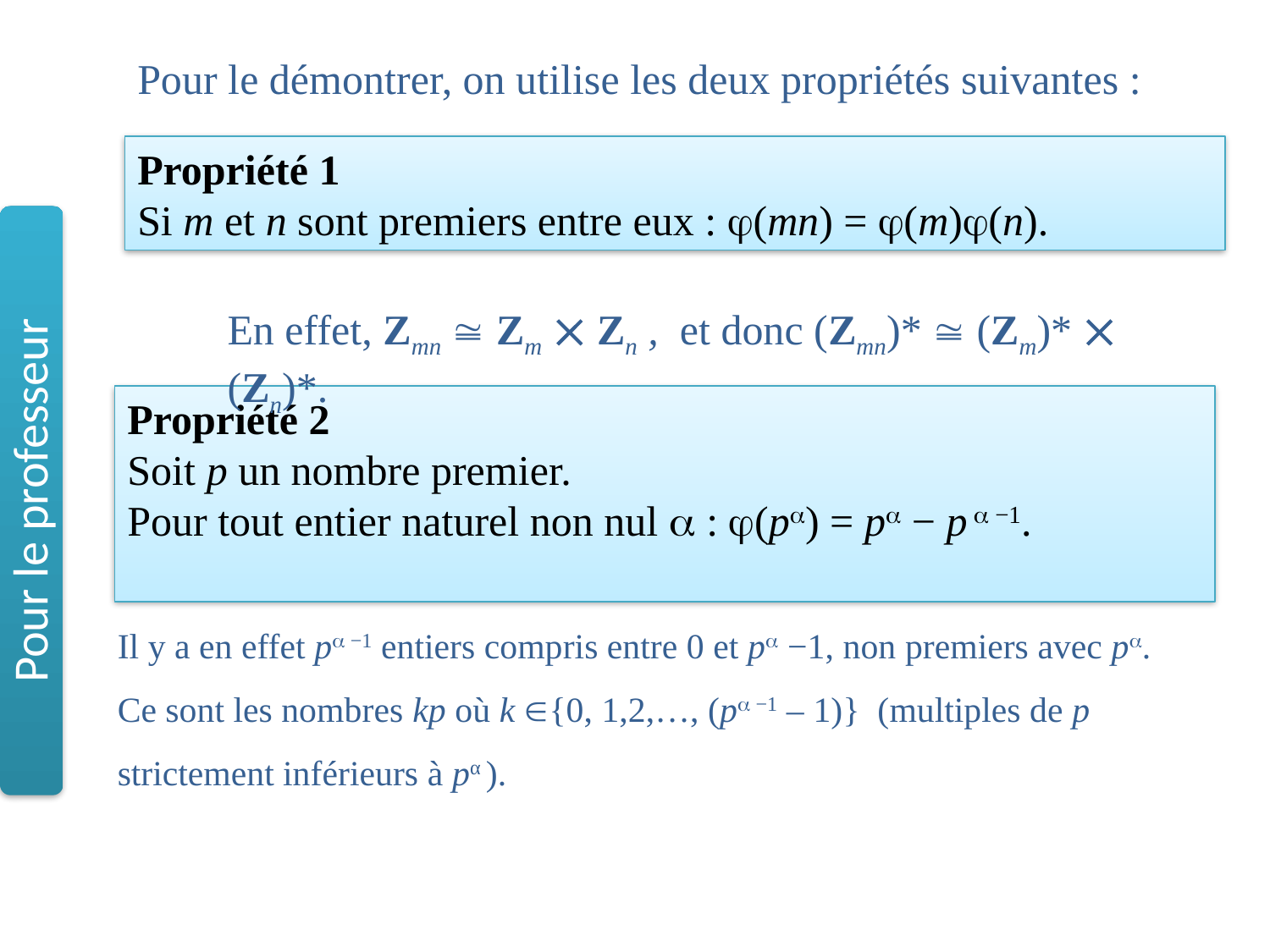

Pour le démontrer, on utilise les deux propriétés suivantes :
Propriété 1
Si m et n sont premiers entre eux : ϕ(mn) = ϕ(m)ϕ(n).

Pour le professeur
En effet, Zmn ≅ Zm × Zn ,  et donc (Zmn)* ≅ (Zm)* × (Zn)*.
Propriété 2
Soit p un nombre premier.
Pour tout entier naturel non nul α : ϕ(pα) = pα − p α −1.
Il y a en effet pα −1 entiers compris entre 0 et pα −1, non premiers avec pα.
Ce sont les nombres kp où k ∈{0, 1,2,…, (pα −1 – 1)}  (multiples de p strictement inférieurs à pα ).